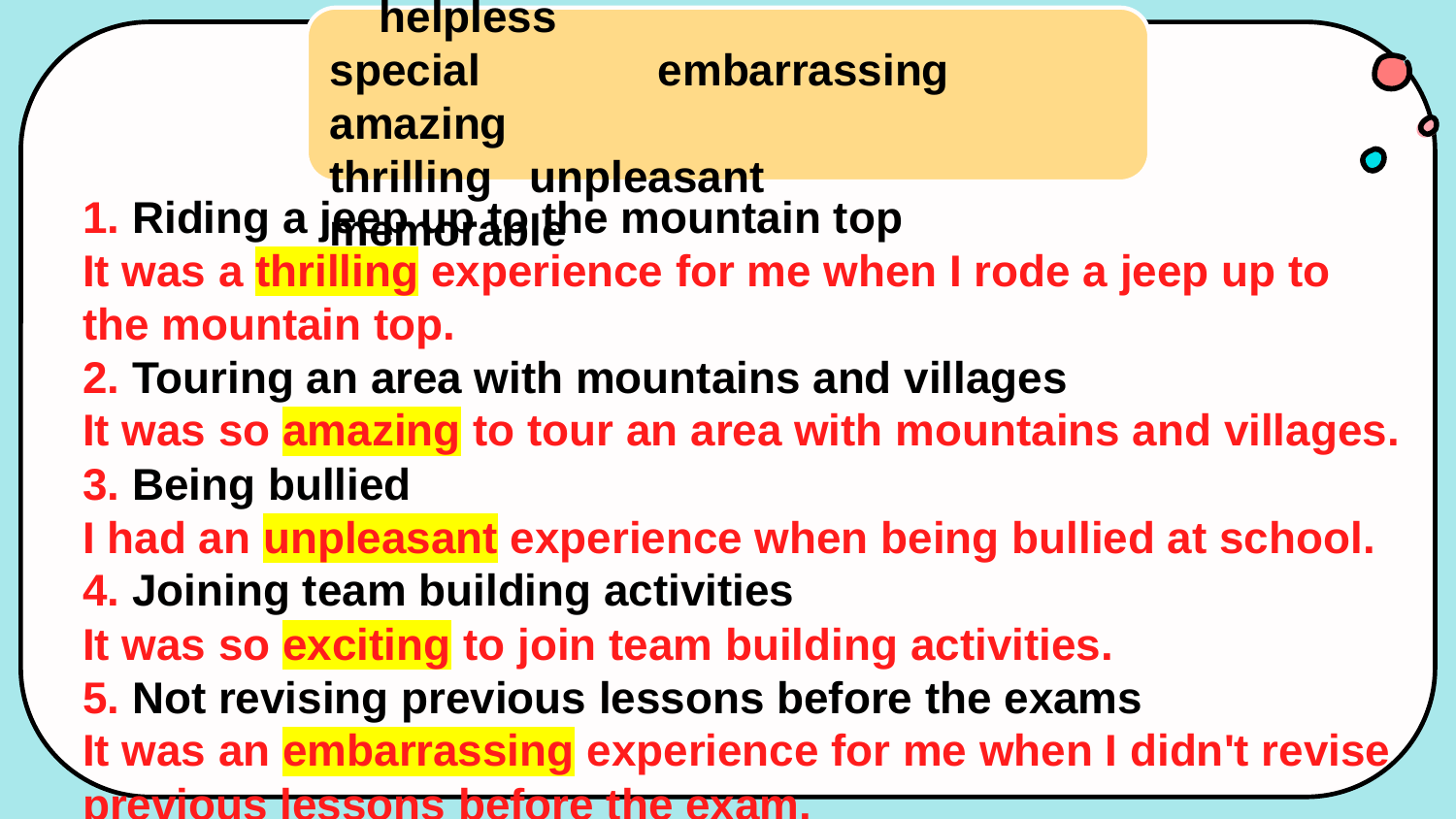

brilliant	   exhilarating	exciting        helpless
special	   embarrassing	amazing
thrilling   unpleasant 	memorable
1. Riding a jeep up to the mountain top
It was a thrilling experience for me when I rode a jeep up to the mountain top.
2. Touring an area with mountains and villages
It was so amazing to tour an area with mountains and villages.
3. Being bullied
I had an unpleasant experience when being bullied at school.
4. Joining team building activities
It was so exciting to join team building activities.
5. Not revising previous lessons before the exams
It was an embarrassing experience for me when I didn't revise previous lessons before the exam.